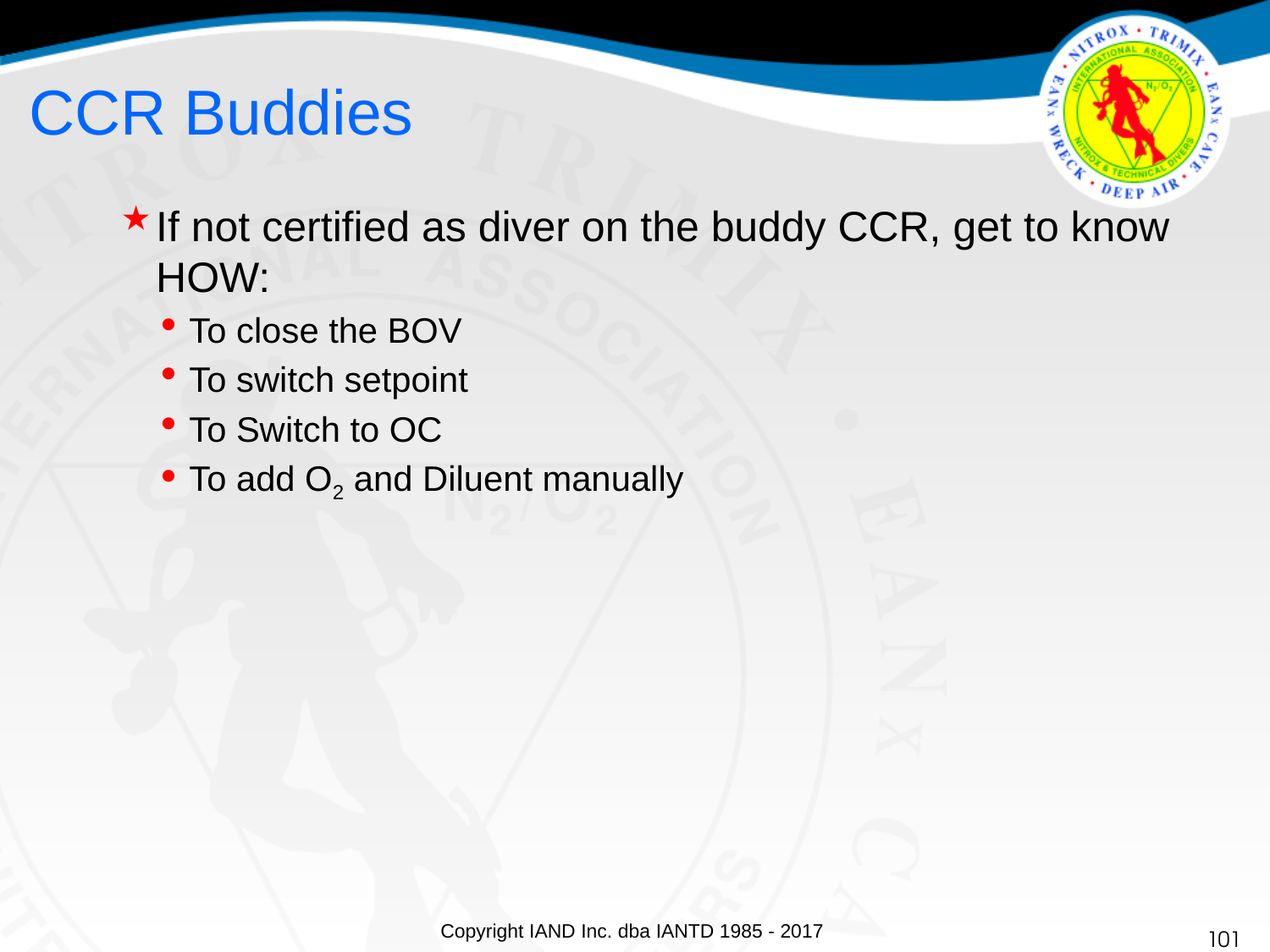

CCR Buddies
If not certified as diver on the buddy CCR, get to know HOW:
To close the BOV
To switch setpoint
To Switch to OC
To add O2 and Diluent manually
101